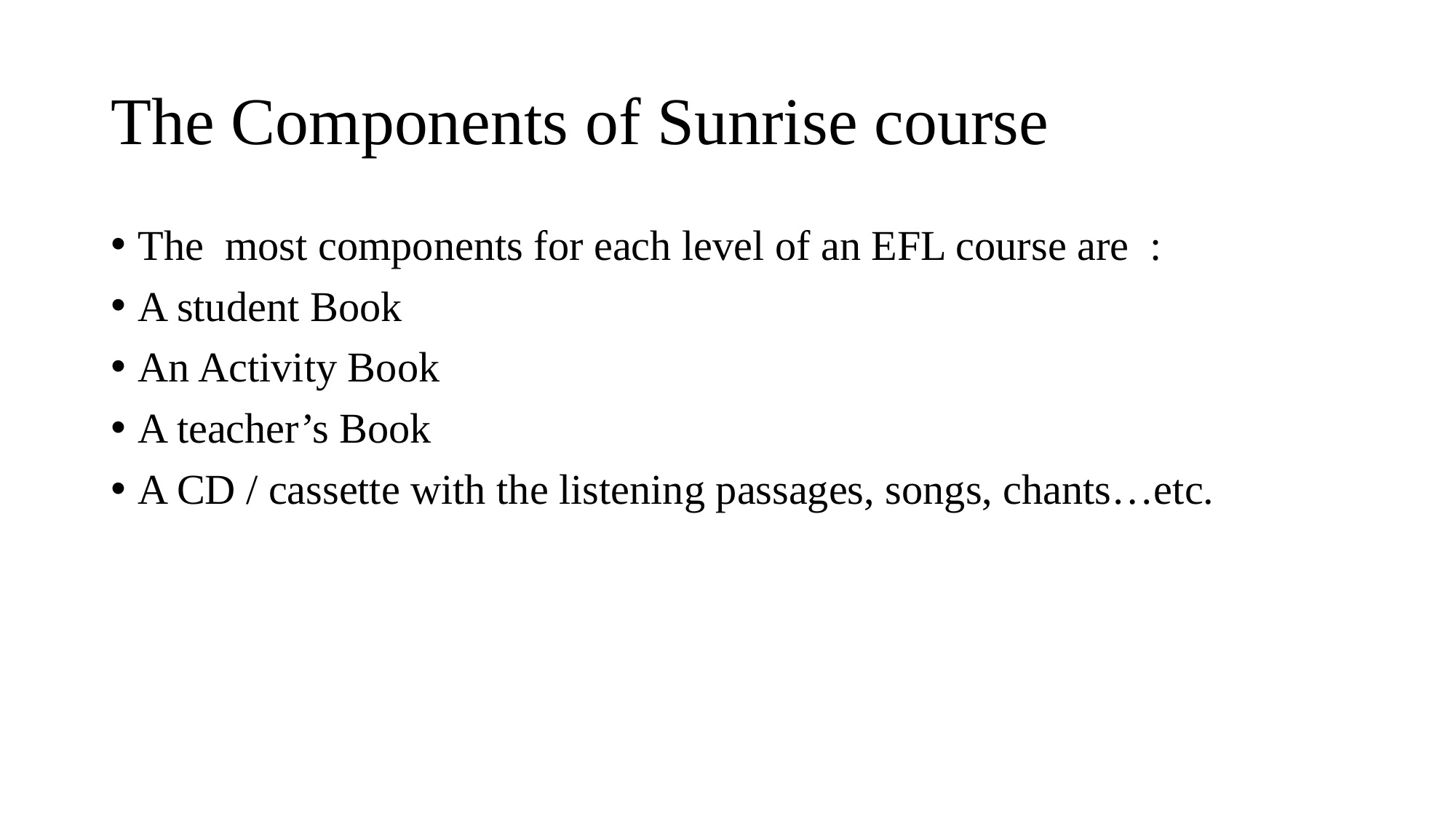

# The Components of Sunrise course
The  most components for each level of an EFL course are  :
A student Book
An Activity Book
A teacher’s Book
A CD / cassette with the listening passages, songs, chants…etc.